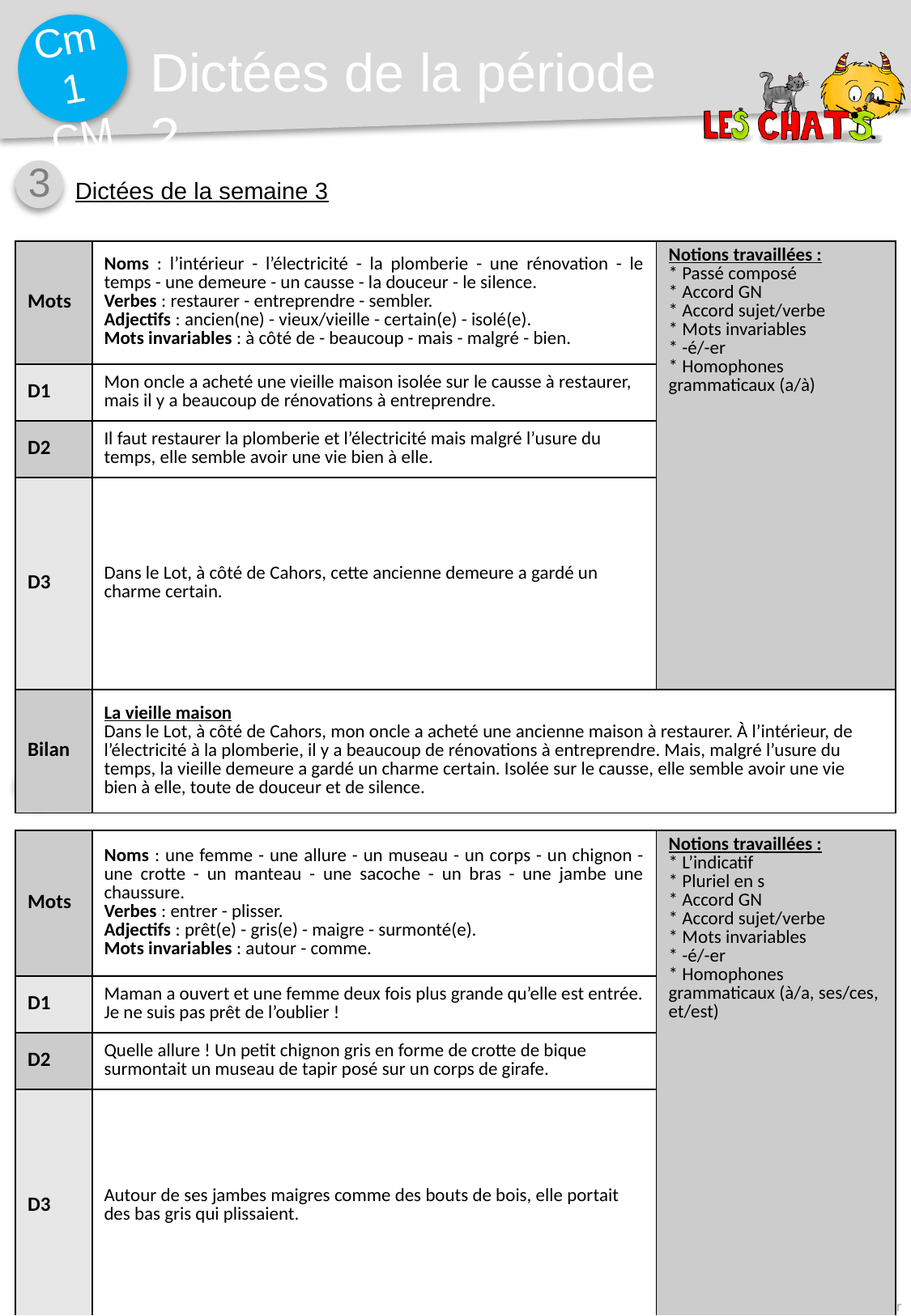

Dictées de la période 2
3

Dictées de la semaine 3
| Mots | Noms : l’intérieur - l’électricité - la plomberie - une rénovation - le temps - une demeure - un causse - la douceur - le silence. Verbes : restaurer - entreprendre - sembler. Adjectifs : ancien(ne) - vieux/vieille - certain(e) - isolé(e). Mots invariables : à côté de - beaucoup - mais - malgré - bien. | Notions travaillées : \* Passé composé \* Accord GN \* Accord sujet/verbe \* Mots invariables \* -é/-er \* Homophones grammaticaux (a/à) |
| --- | --- | --- |
| D1 | Mon oncle a acheté une vieille maison isolée sur le causse à restaurer, mais il y a beaucoup de rénovations à entreprendre. |  |
| D2 | Il faut restaurer la plomberie et l’électricité mais malgré l’usure du temps, elle semble avoir une vie bien à elle. |  |
| D3 | Dans le Lot, à côté de Cahors, cette ancienne demeure a gardé un charme certain. |  |
| Bilan | La vieille maison Dans le Lot, à côté de Cahors, mon oncle a acheté une ancienne maison à restaurer. À l’intérieur, de l’électricité à la plomberie, il y a beaucoup de rénovations à entreprendre. Mais, malgré l’usure du temps, la vieille demeure a gardé un charme certain. Isolée sur le causse, elle semble avoir une vie bien à elle, toute de douceur et de silence. |  |
4

Dictées de la semaine 4
| Mots | Noms : une femme - une allure - un museau - un corps - un chignon - une crotte - un manteau - une sacoche - un bras - une jambe une chaussure. Verbes : entrer - plisser. Adjectifs : prêt(e) - gris(e) - maigre - surmonté(e). Mots invariables : autour - comme. | Notions travaillées : \* L’indicatif \* Pluriel en s \* Accord GN \* Accord sujet/verbe \* Mots invariables \* -é/-er \* Homophones grammaticaux (à/a, ses/ces, et/est) |
| --- | --- | --- |
| D1 | Maman a ouvert et une femme deux fois plus grande qu’elle est entrée. Je ne suis pas prêt de l’oublier ! |  |
| D2 | Quelle allure ! Un petit chignon gris en forme de crotte de bique surmontait un museau de tapir posé sur un corps de girafe. |  |
| D3 | Autour de ses jambes maigres comme des bouts de bois, elle portait des bas gris qui plissaient. |  |
| Bilan | Gilberte Maman a ouvert. Une femme deux fois plus grande qu’elle est entrée. Quelle allure ! Je ne suis pas prêt de l’oublier. Un museau de tapir posé sur un corps de girafe, le tout surmonté d’un petit chignon gris en forme de crotte de bique. Elle portait un manteau gris, une sacoche grise, des bas gris qui plissaient autour de ses jambes maigres comme des bouts de bois et des chaussures noires, toutes plates, qui semblaient dater du Moyen Âge. |  |